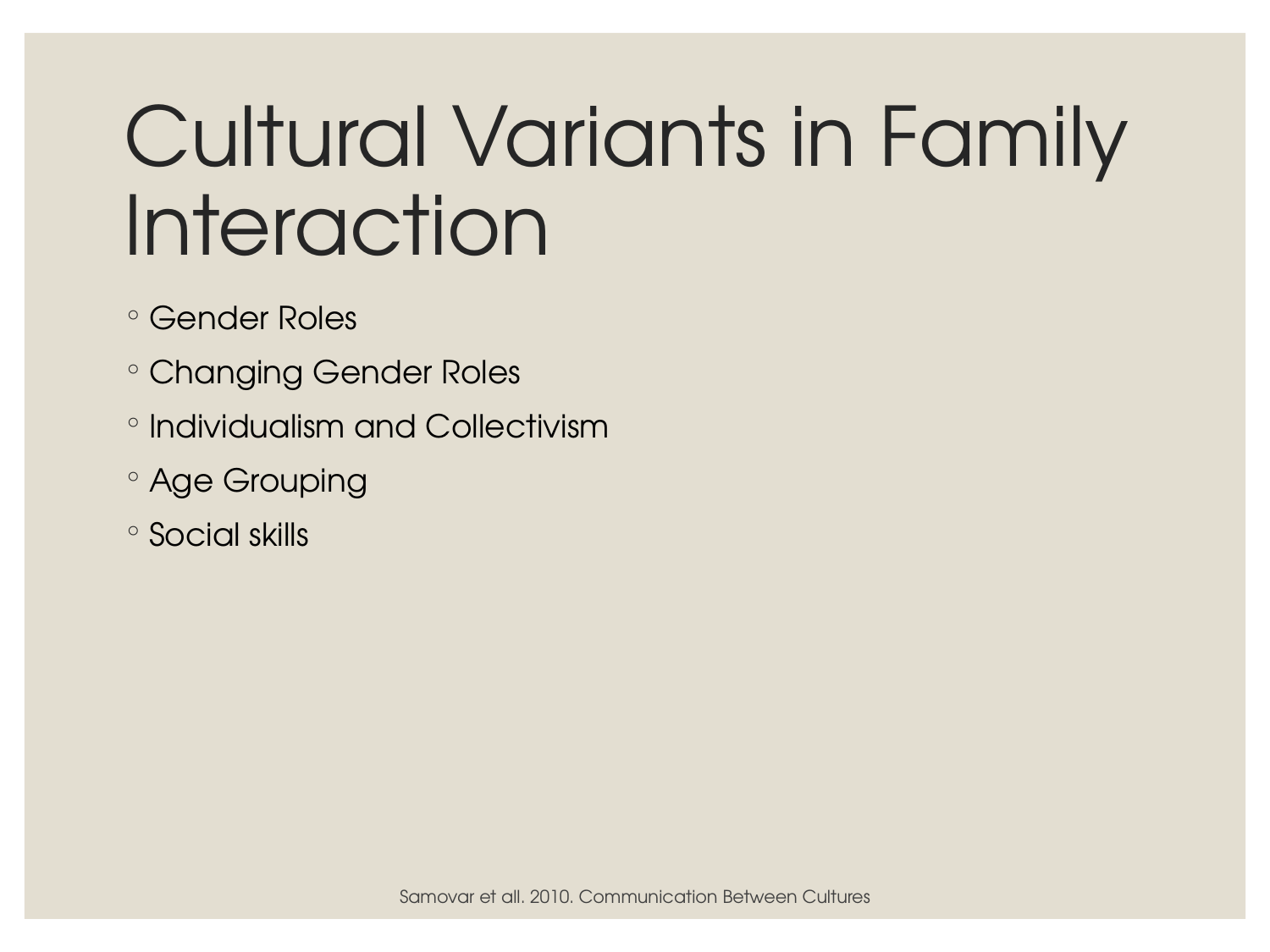

# Cultural Variants in Family Interaction
Gender Roles
Changing Gender Roles
Individualism and Collectivism
Age Grouping
Social skills

Samovar et all. 2010. Communication Between Cultures